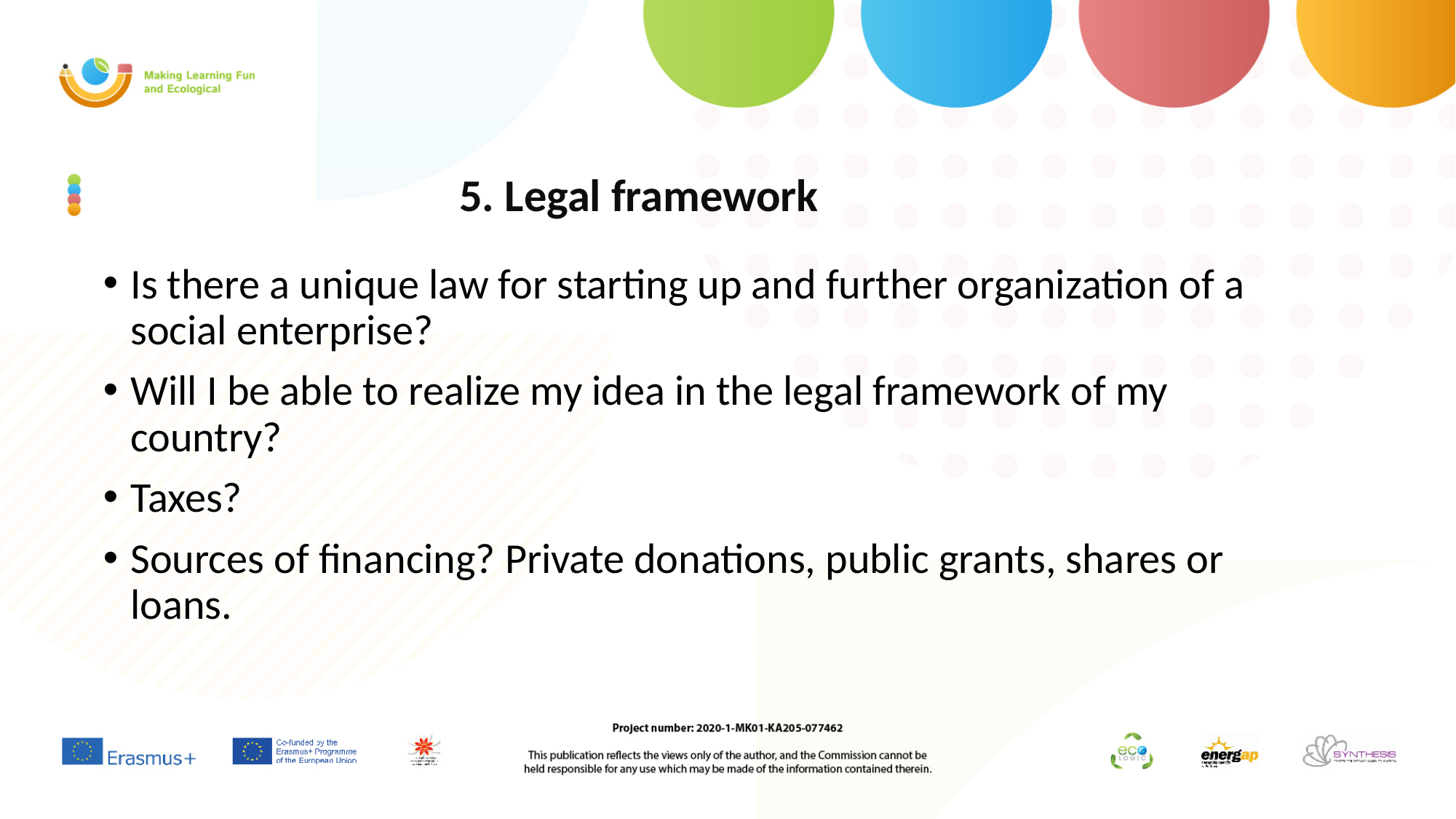

# 5. Legal framework
Is there a unique law for starting up and further organization of a social enterprise?
Will I be able to realize my idea in the legal framework of my country?
Taxes?
Sources of financing? Private donations, public grants, shares or loans.